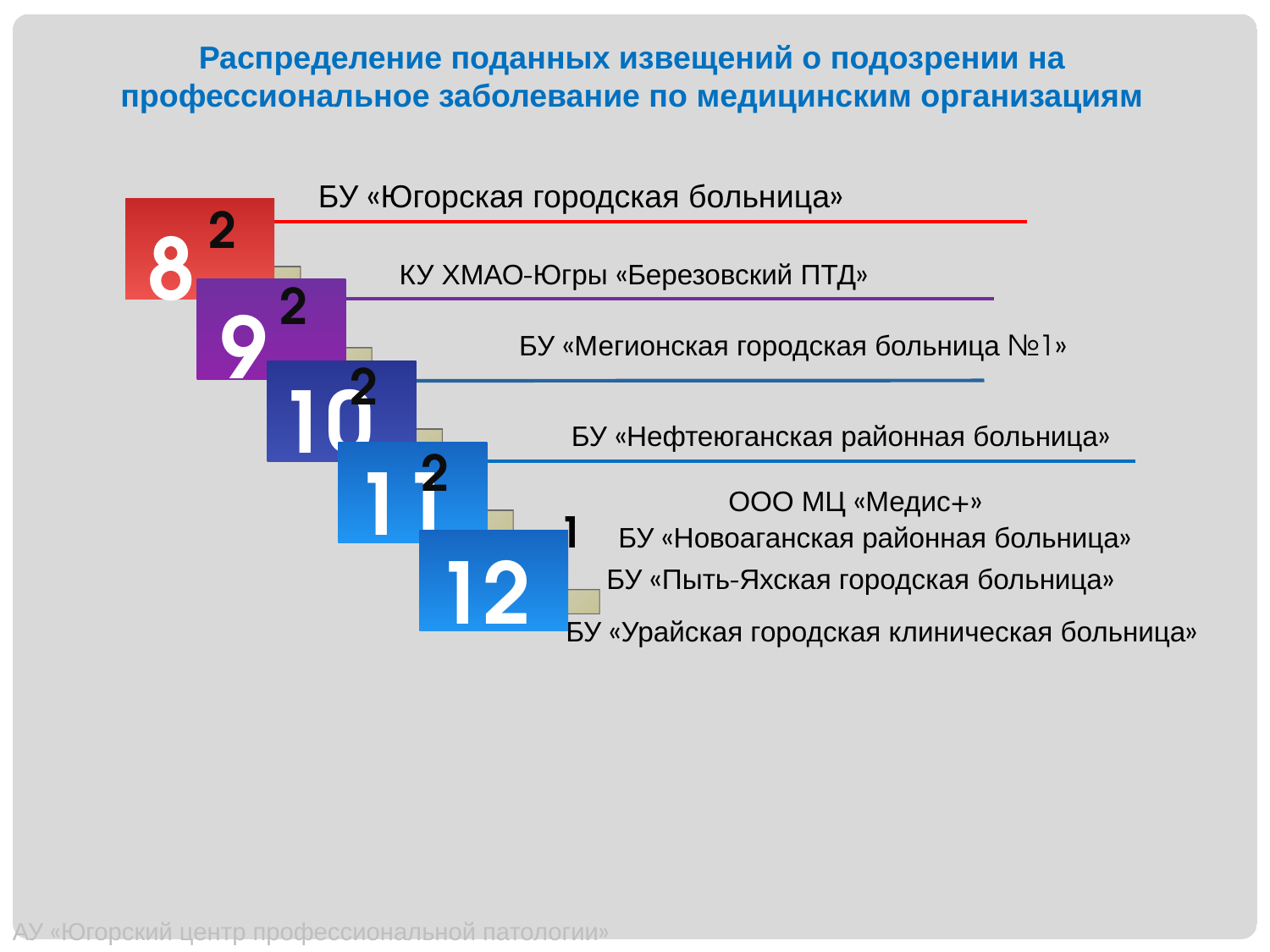

Распределение поданных извещений о подозрении на профессиональное заболевание по медицинским организациям
БУ «Югорская городская больница»

2

8
КУ ХМАО-Югры «Березовский ПТД»
2

9
БУ «Мегионская городская больница №1»
2

10

БУ «Нефтеюганская районная больница»
2

11
ООО МЦ «Медис+»
  1   БУ «Новоаганская районная больница»

12
БУ «Пыть-Яхская городская больница»
БУ «Урайская городская клиническая больница»
АУ «Югорский центр профессиональной патологии»